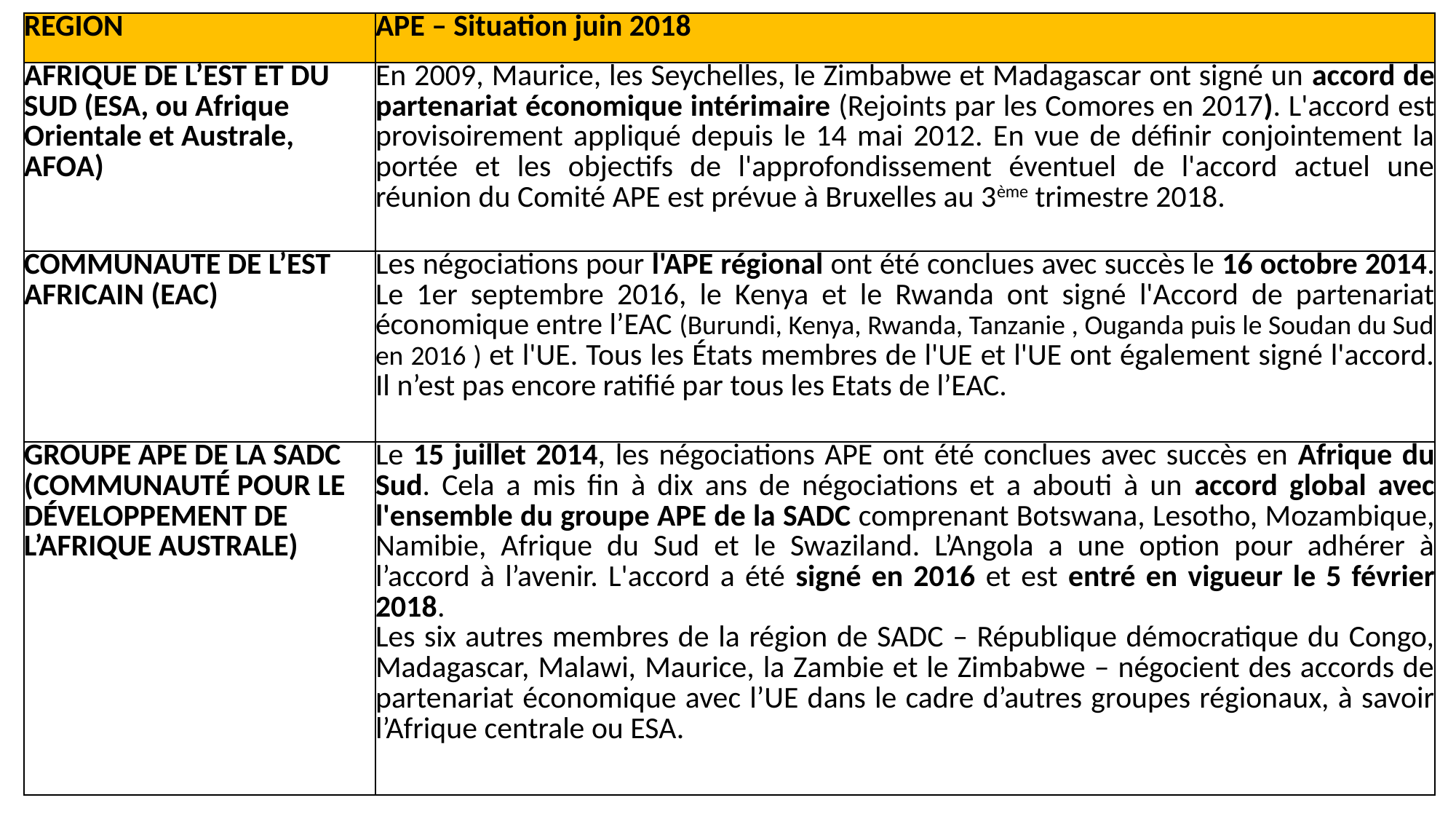

| REGION | APE – Situation juin 2018 |
| --- | --- |
| AFRIQUE DE L’EST ET DU SUD (ESA, ou Afrique Orientale et Australe, AFOA) | En 2009, Maurice, les Seychelles, le Zimbabwe et Madagascar ont signé un accord de partenariat économique intérimaire (Rejoints par les Comores en 2017). L'accord est provisoirement appliqué depuis le 14 mai 2012. En vue de définir conjointement la portée et les objectifs de l'approfondissement éventuel de l'accord actuel une réunion du Comité APE est prévue à Bruxelles au 3ème trimestre 2018. |
| COMMUNAUTE DE L’EST AFRICAIN (EAC) | Les négociations pour l'APE régional ont été conclues avec succès le 16 octobre 2014. Le 1er septembre 2016, le Kenya et le Rwanda ont signé l'Accord de partenariat économique entre l’EAC (Burundi, Kenya, Rwanda, Tanzanie , Ouganda puis le Soudan du Sud en 2016 ) et l'UE. Tous les États membres de l'UE et l'UE ont également signé l'accord. Il n’est pas encore ratifié par tous les Etats de l’EAC. |
| groupe APE de la SADC (Communauté pour le développement de l’Afrique Australe) | Le 15 juillet 2014, les négociations APE ont été conclues avec succès en Afrique du Sud. Cela a mis fin à dix ans de négociations et a abouti à un accord global avec l'ensemble du groupe APE de la SADC comprenant Botswana, Lesotho, Mozambique, Namibie, Afrique du Sud et le Swaziland. L’Angola a une option pour adhérer à l’accord à l’avenir. L'accord a été signé en 2016 et est entré en vigueur le 5 février 2018. Les six autres membres de la région de SADC – République démocratique du Congo, Madagascar, Malawi, Maurice, la Zambie et le Zimbabwe – négocient des accords de partenariat économique avec l’UE dans le cadre d’autres groupes régionaux, à savoir l’Afrique centrale ou ESA. |